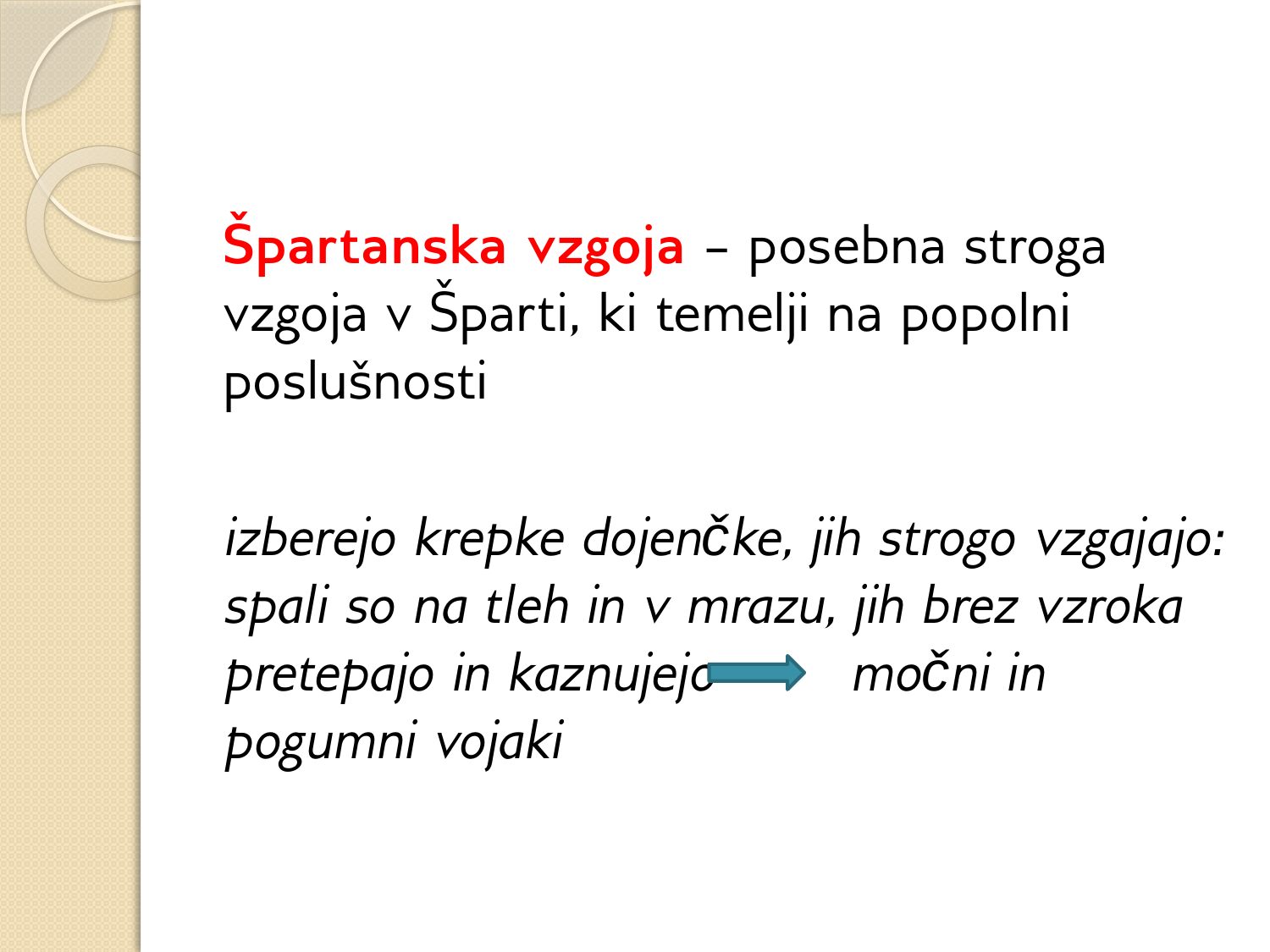

Špartanska vzgoja – posebna stroga vzgoja v Šparti, ki temelji na popolni poslušnosti

izberejo krepke dojenčke, jih strogo vzgajajo: spali so na tleh in v mrazu, jih brez vzroka pretepajo in kaznujejo        močni in pogumni vojaki